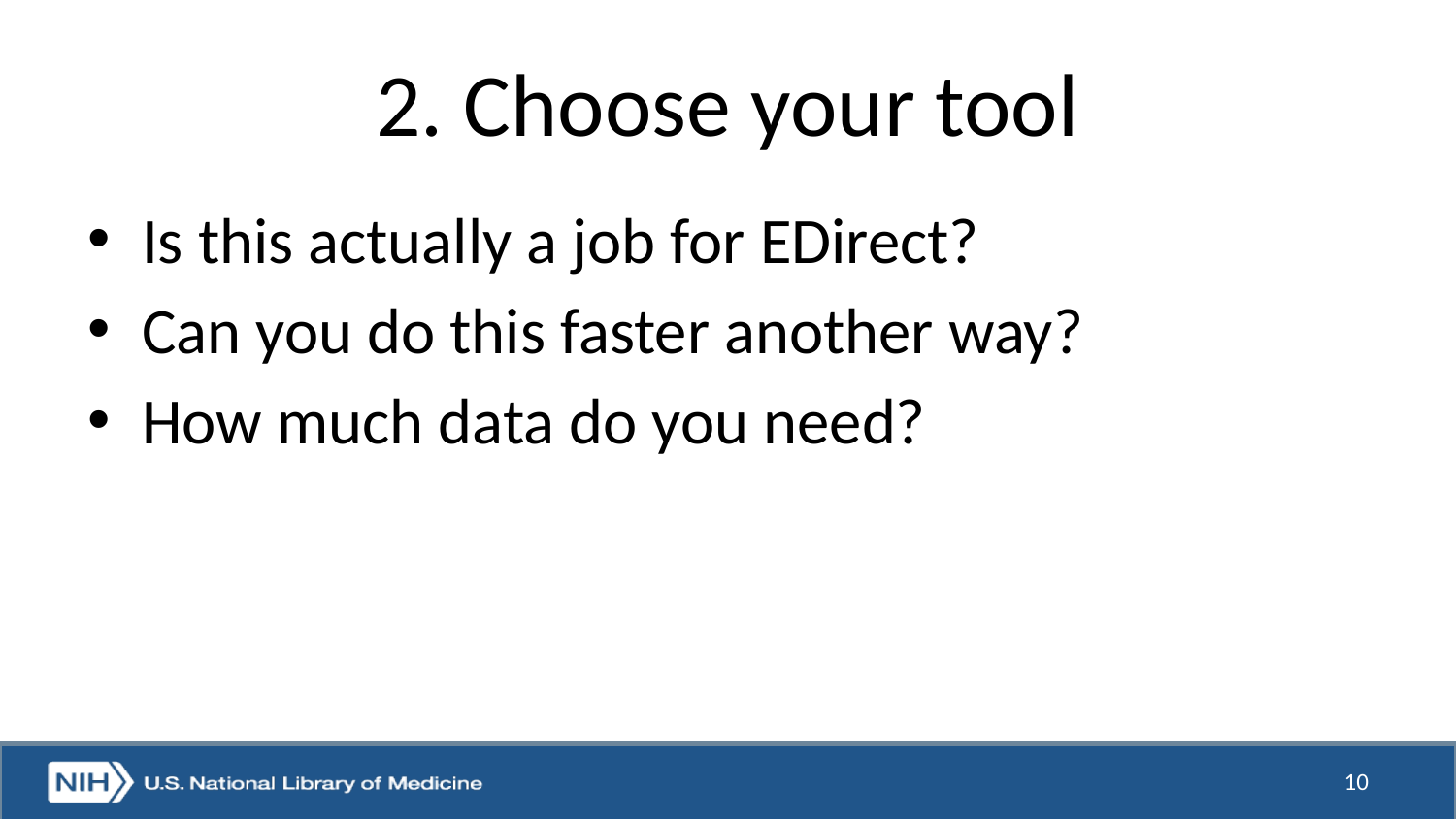

# 2. Choose your tool
Is this actually a job for EDirect?
Can you do this faster another way?
How much data do you need?

10